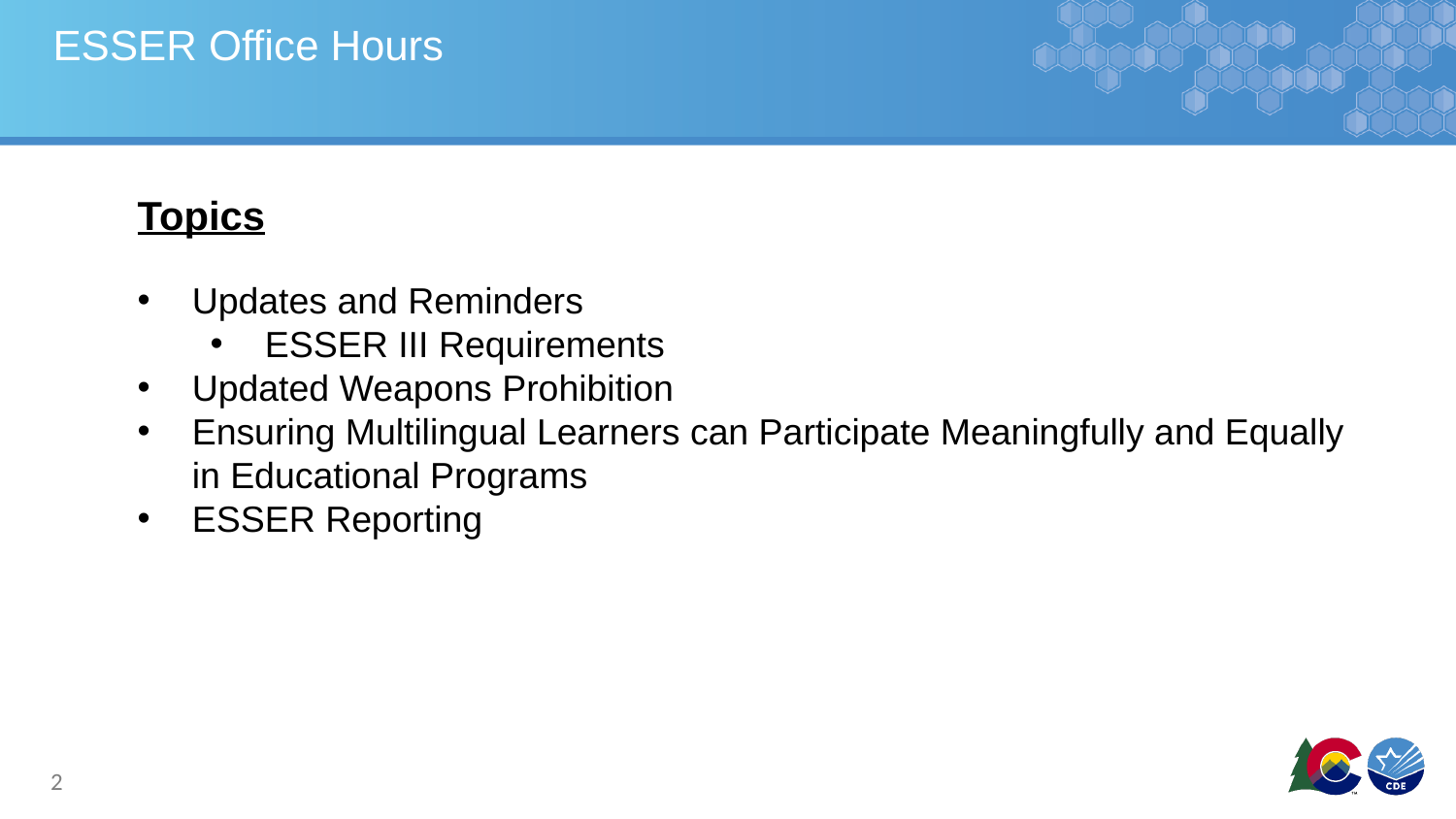

# ESSER Office Hours
Topics

Updates and Reminders
ESSER III Requirements
Updated Weapons Prohibition
Ensuring Multilingual Learners can Participate Meaningfully and Equally in Educational Programs
ESSER Reporting
2